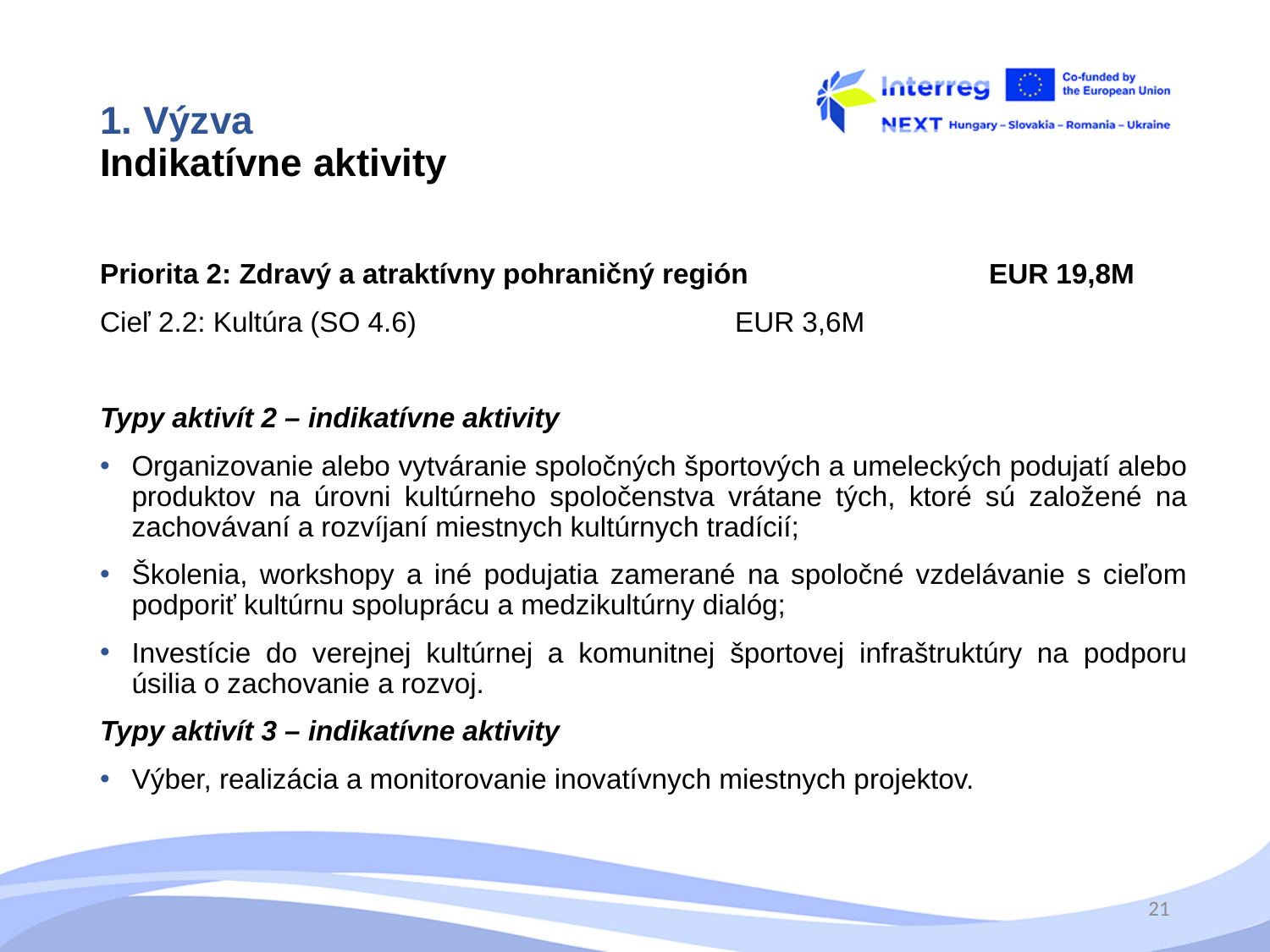

# 1. Výzva Indikatívne aktivity
Priorita 2: Zdravý a atraktívny pohraničný región 		EUR 19,8M
Cieľ 2.2: Kultúra (SO 4.6) 			EUR 3,6M

Typy aktivít 2 – indikatívne aktivity
Organizovanie alebo vytváranie spoločných športových a umeleckých podujatí alebo produktov na úrovni kultúrneho spoločenstva vrátane tých, ktoré sú založené na zachovávaní a rozvíjaní miestnych kultúrnych tradícií;
Školenia, workshopy a iné podujatia zamerané na spoločné vzdelávanie s cieľom podporiť kultúrnu spoluprácu a medzikultúrny dialóg;
Investície do verejnej kultúrnej a komunitnej športovej infraštruktúry na podporu úsilia o zachovanie a rozvoj.
Typy aktivít 3 – indikatívne aktivity
Výber, realizácia a monitorovanie inovatívnych miestnych projektov.
21